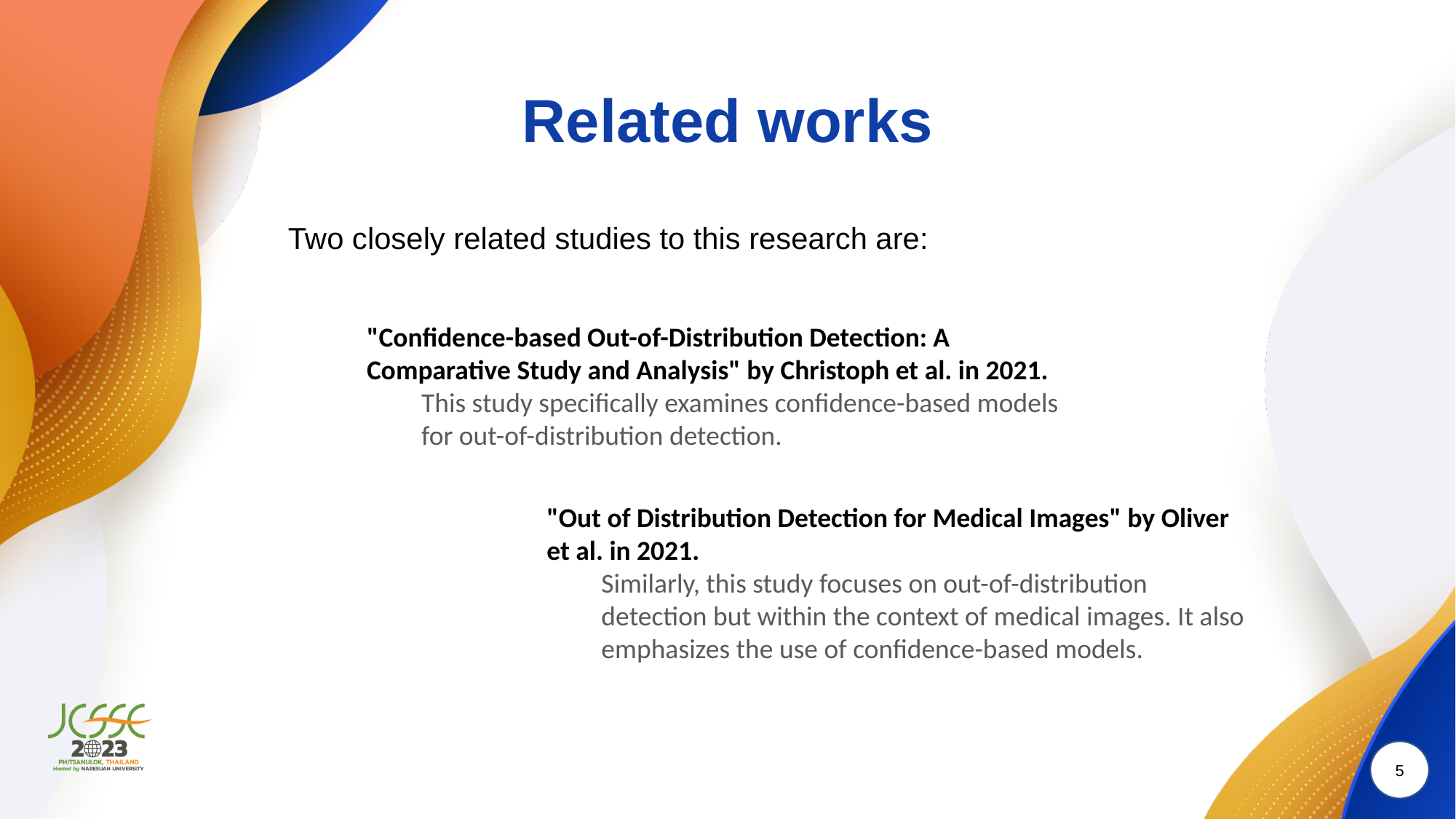

# Related works
Two closely related studies to this research are:

"Confidence-based Out-of-Distribution Detection: A Comparative Study and Analysis" by Christoph et al. in 2021.
This study specifically examines confidence-based models for out-of-distribution detection.
"Out of Distribution Detection for Medical Images" by Oliver et al. in 2021.
Similarly, this study focuses on out-of-distribution detection but within the context of medical images. It also emphasizes the use of confidence-based models.